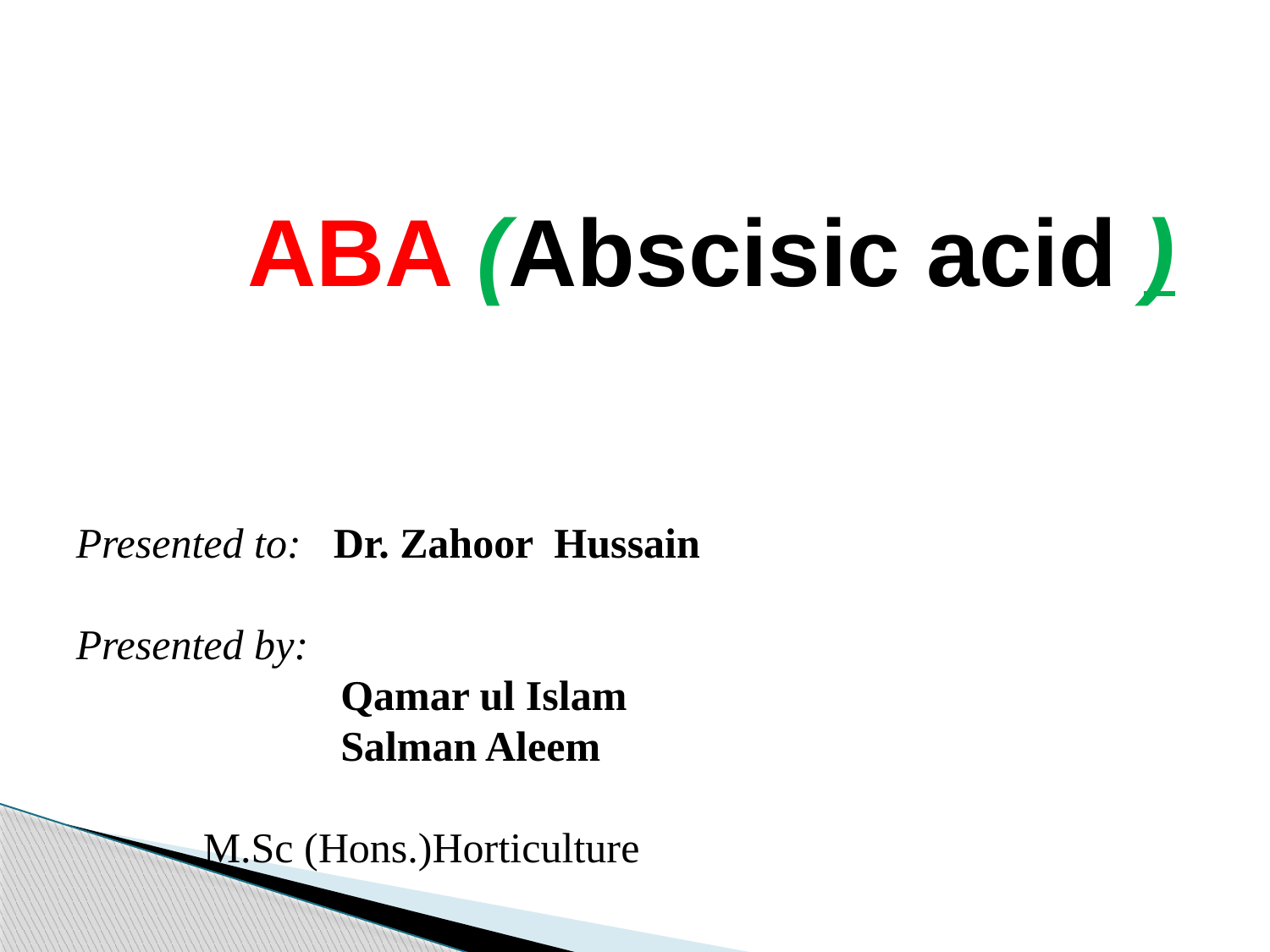

ABA (Abscisic acid )

Presented to:   Dr. Zahoor  Hussain

Presented by:
                         Qamar ul Islam
		 Salman Aleem
                       				     	M.Sc (Hons.)Horticulture